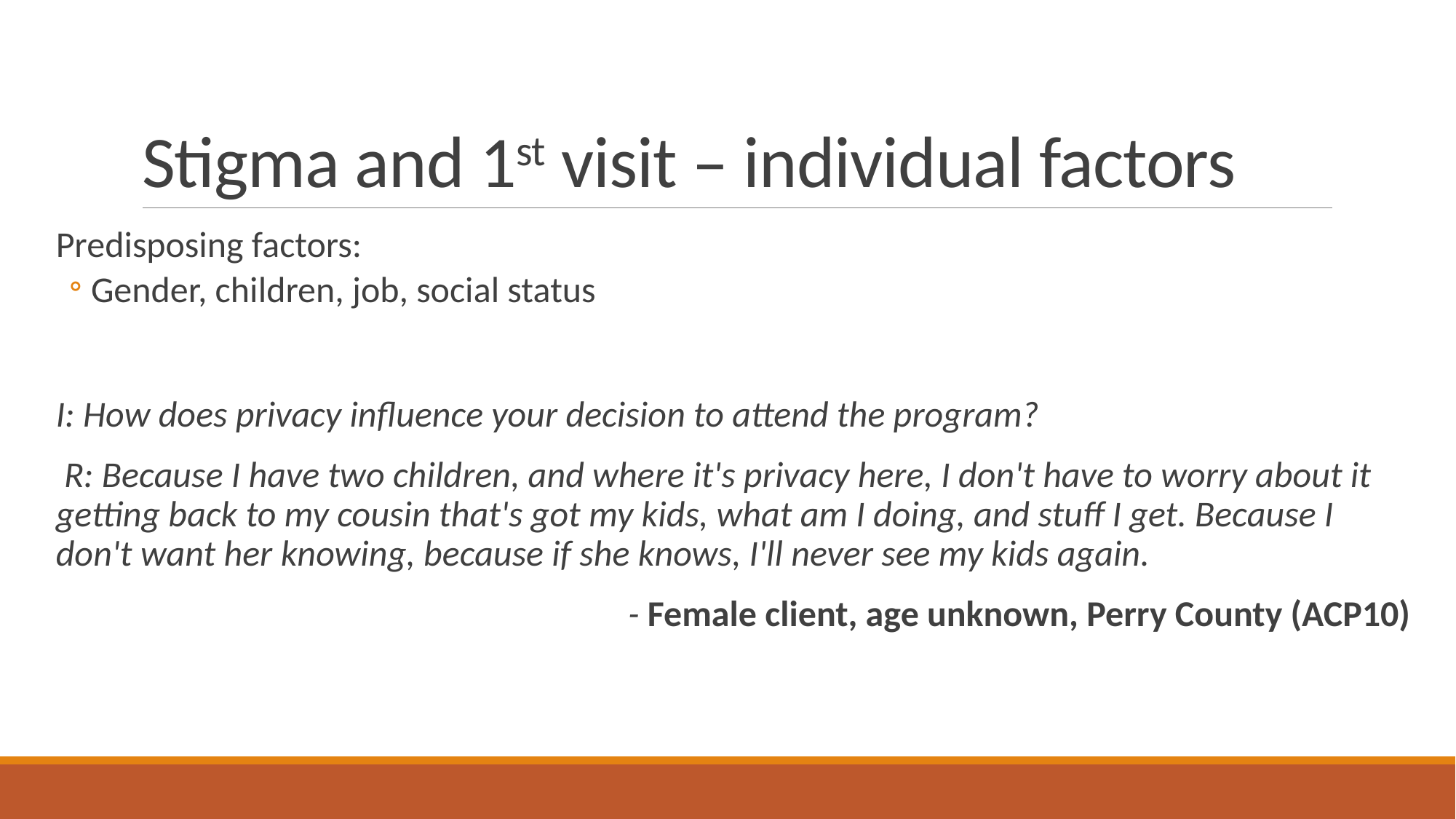

# Stigma and 1st visit – individual factors
Predisposing factors:
Gender, children, job, social status

I: How does privacy influence your decision to attend the program?
 R: Because I have two children, and where it's privacy here, I don't have to worry about it getting back to my cousin that's got my kids, what am I doing, and stuff I get. Because I don't want her knowing, because if she knows, I'll never see my kids again.
- Female client, age unknown, Perry County (ACP10)